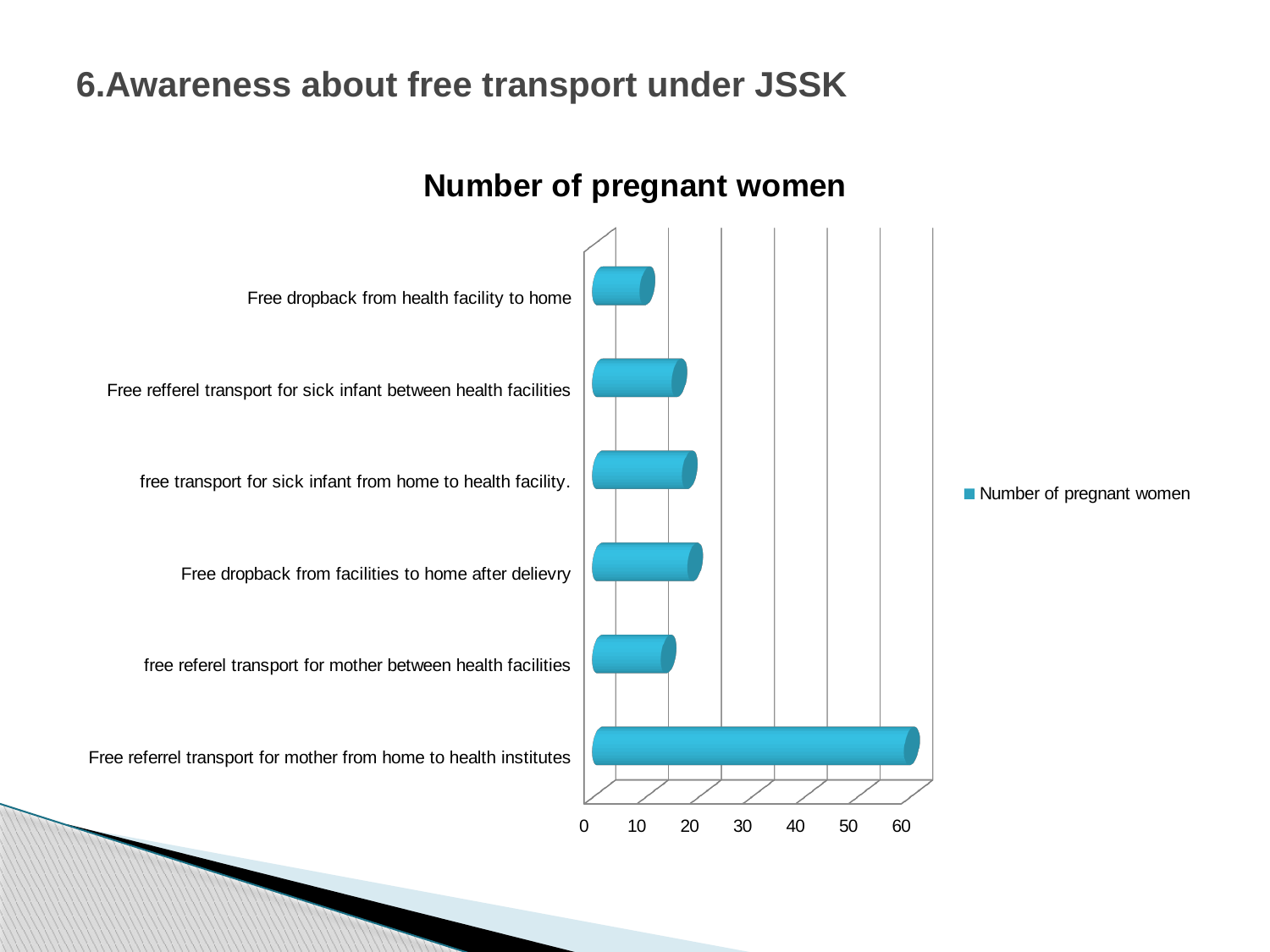

# 6.Awareness about free transport under JSSK

[unsupported chart]